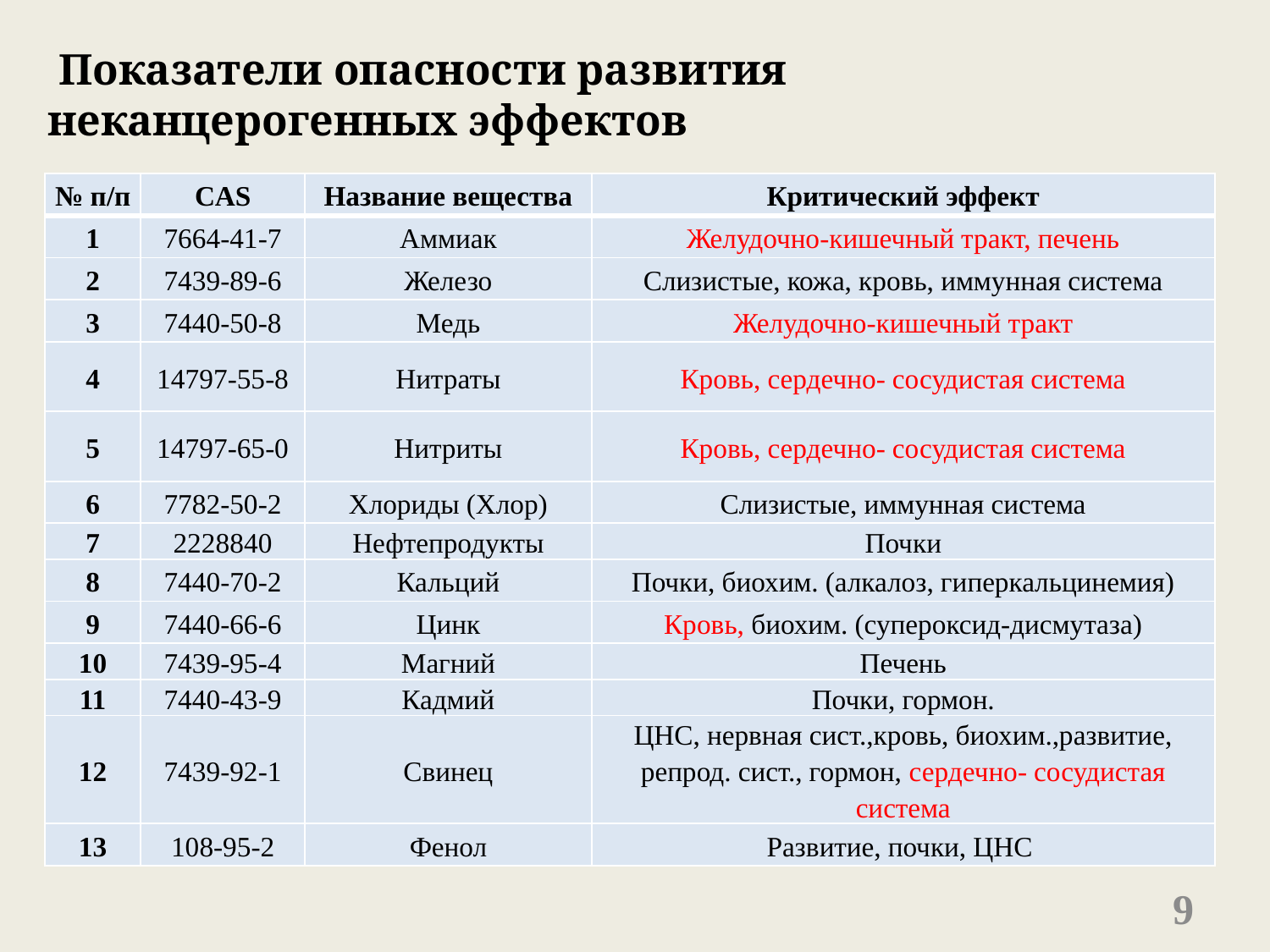

Показатели опасности развития неканцерогенных эффектов
| № п/п | CAS | Название вещества | Критический эффект |
| --- | --- | --- | --- |
| 1 | 7664-41-7 | Аммиак | Желудочно-кишечный тракт, печень |
| 2 | 7439-89-6 | Железо | Слизистые, кожа, кровь, иммунная система |
| 3 | 7440-50-8 | Медь | Желудочно-кишечный тракт |
| 4 | 14797-55-8 | Нитраты | Кровь, сердечно- сосудистая система |
| 5 | 14797-65-0 | Нитриты | Кровь, сердечно- сосудистая система |
| 6 | 7782-50-2 | Хлориды (Хлор) | Слизистые, иммунная система |
| 7 | 2228840 | Нефтепродукты | Почки |
| 8 | 7440-70-2 | Кальций | Почки, биохим. (алкалоз, гиперкальцинемия) |
| 9 | 7440-66-6 | Цинк | Кровь, биохим. (супероксид-дисмутаза) |
| 10 | 7439-95-4 | Магний | Печень |
| 11 | 7440-43-9 | Кадмий | Почки, гормон. |
| 12 | 7439-92-1 | Свинец | ЦНС, нервная сист.,кровь, биохим.,развитие, репрод. сист., гормон, сердечно- сосудистая система |
| 13 | 108-95-2 | Фенол | Развитие, почки, ЦНС |
9